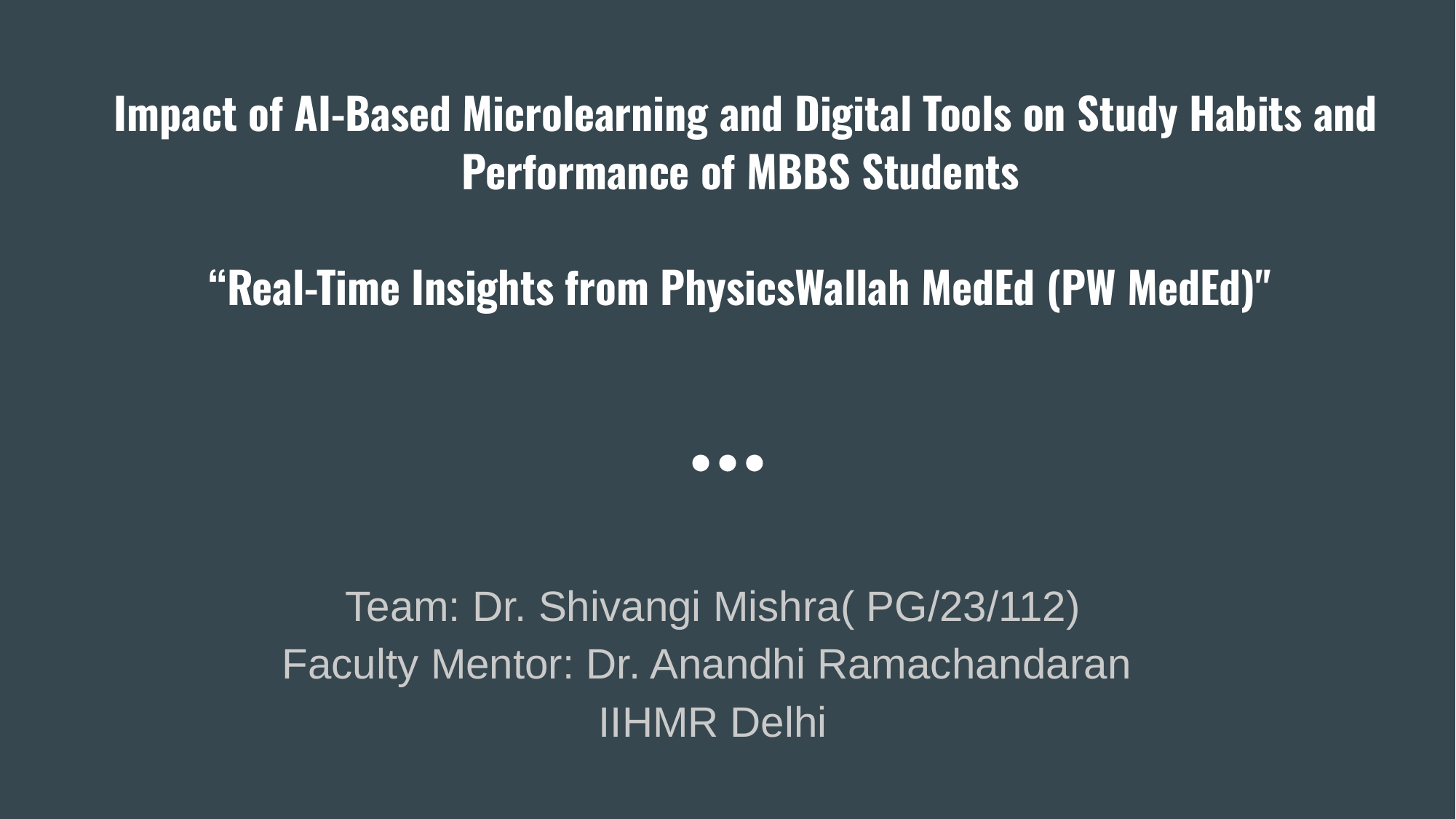

# Impact of AI-Based Microlearning and Digital Tools on Study Habits and Performance of MBBS Students

“Real-Time Insights from PhysicsWallah MedEd (PW MedEd)"
Team: Dr. Shivangi Mishra( PG/23/112)
Faculty Mentor: Dr. Anandhi Ramachandaran
IIHMR Delhi